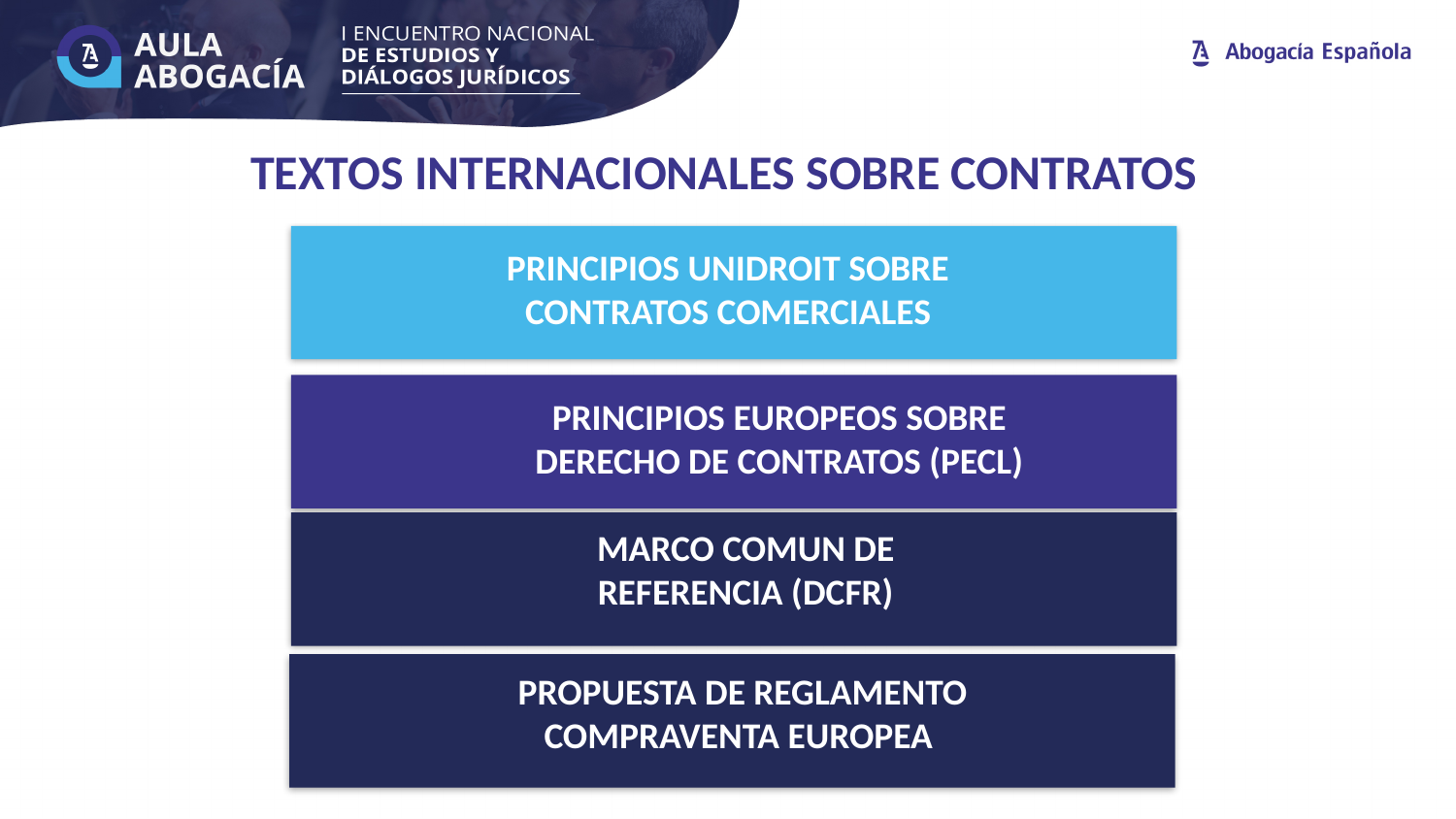

TEXTOS INTERNACIONALES SOBRE CONTRATOS

PrinciPios UNIDROIT SOBRE CONTRATOS COMERCIALES

PrinciPios EUROPEOS SOBRE DERECHO DE CONTRATOS (PECL)

MARCO COMUN DE REFERENCIA (DCFR)

PROPUESTA DE REGLAMENTO Compraventa europea